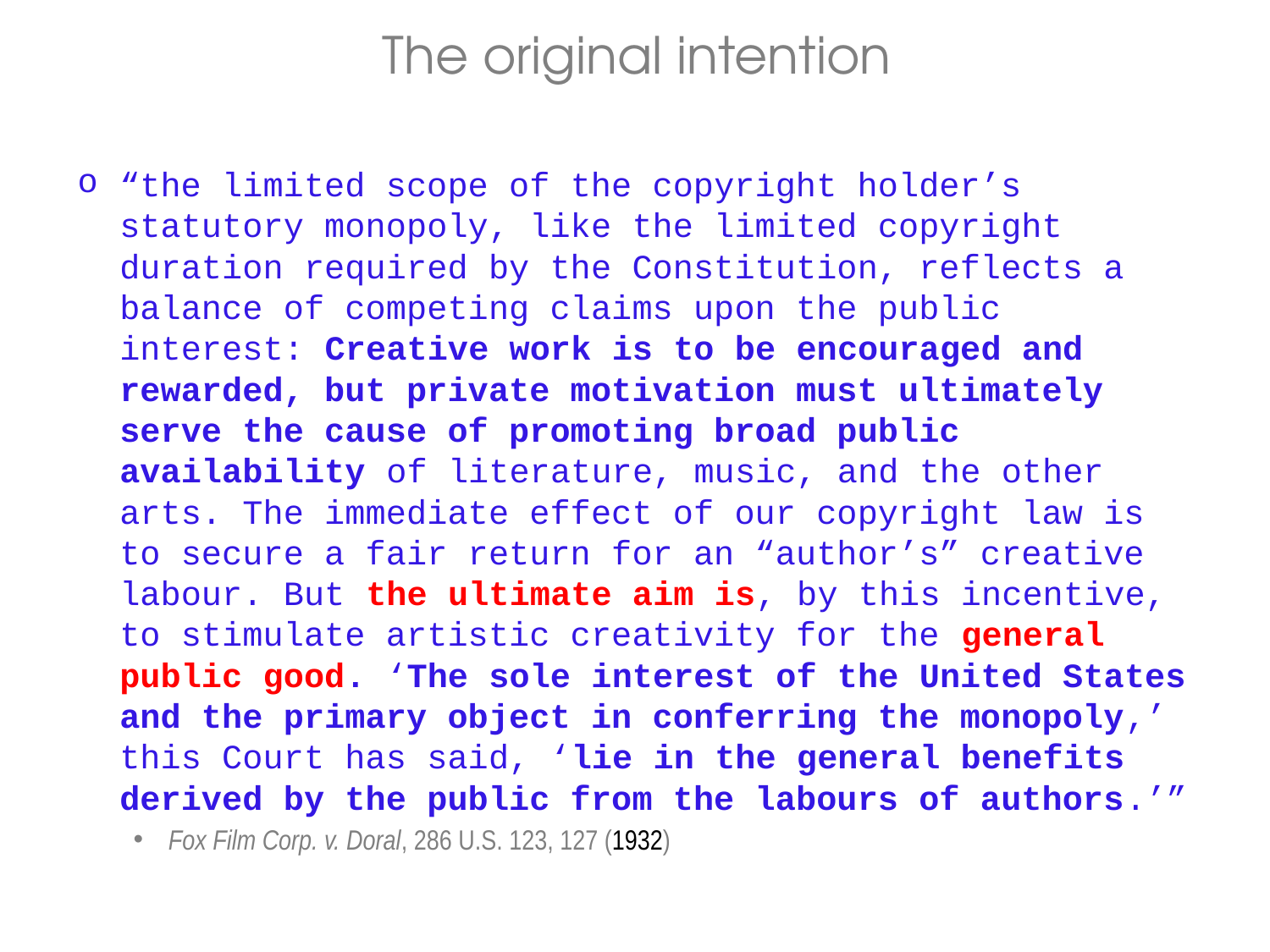

The original intention

“the limited scope of the copyright holder’s statutory monopoly, like the limited copyright duration required by the Constitution, reflects a balance of competing claims upon the public interest: Creative work is to be encouraged and rewarded, but private motivation must ultimately serve the cause of promoting broad public availability of literature, music, and the other arts. The immediate effect of our copyright law is to secure a fair return for an “author’s” creative labour. But the ultimate aim is, by this incentive, to stimulate artistic creativity for the general public good. ‘The sole interest of the United States and the primary object in conferring the monopoly,’ this Court has said, ‘lie in the general benefits derived by the public from the labours of authors.’”
Fox Film Corp. v. Doral, 286 U.S. 123, 127 (1932)